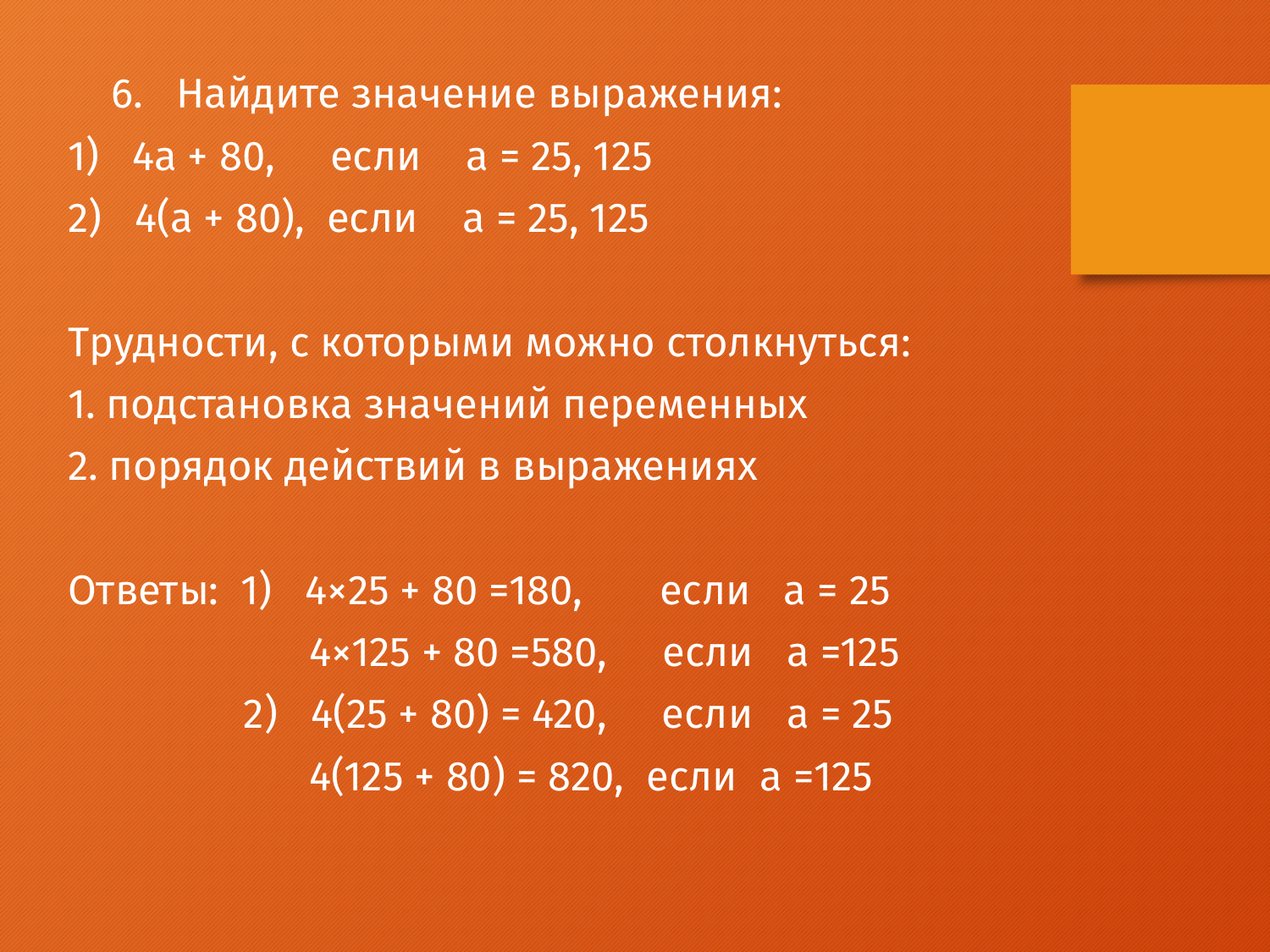

6.   Найдите значение выражения:
1)   4a + 80,     если    a = 25, 125
2)   4(a + 80),  если    a = 25, 125

Трудности, с которыми можно столкнуться:
1. подстановка значений переменных
2. порядок действий в выражениях

Ответы:  1)   4×25 + 80 =180,       если   а = 25
                      4×125 + 80 =580,     если   а =125
                2)   4(25 + 80) = 420,     если   a = 25
                      4(125 + 80) = 820,  если  a =125